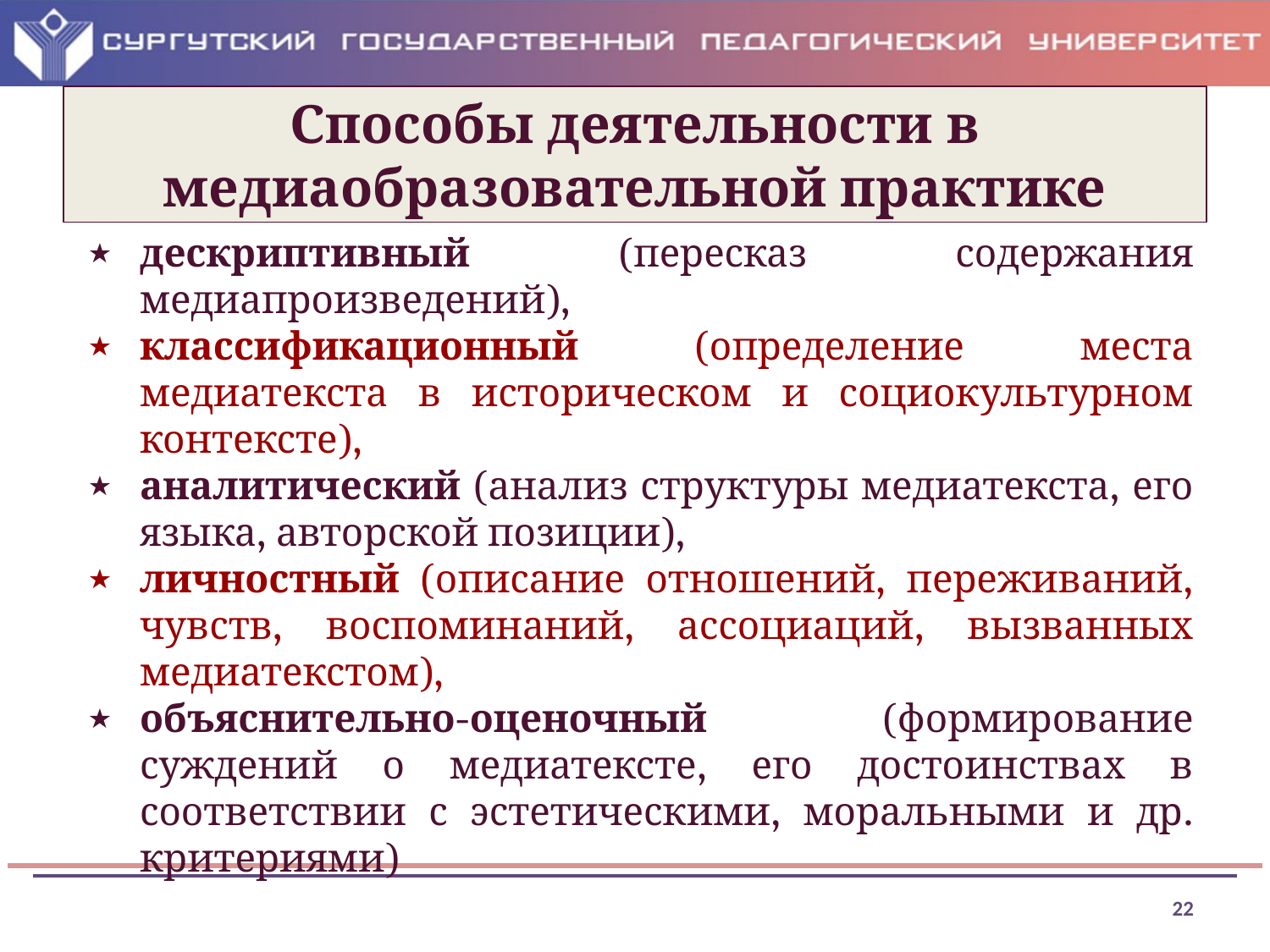

# Способы деятельности в медиаобразовательной практике
дескриптивный (пересказ содержания медиапроизведений),
классификационный (определение места медиатекста в историческом и социокультурном контексте),
аналитический (анализ структуры медиатекста, его языка, авторской позиции),
личностный (описание отношений, переживаний, чувств, воспоминаний, ассоциаций, вызванных медиатекстом),
объяснительно-оценочный (формирование суждений о медиатексте, его достоинствах в соответствии с эстетическими, моральными и др. критериями)
22